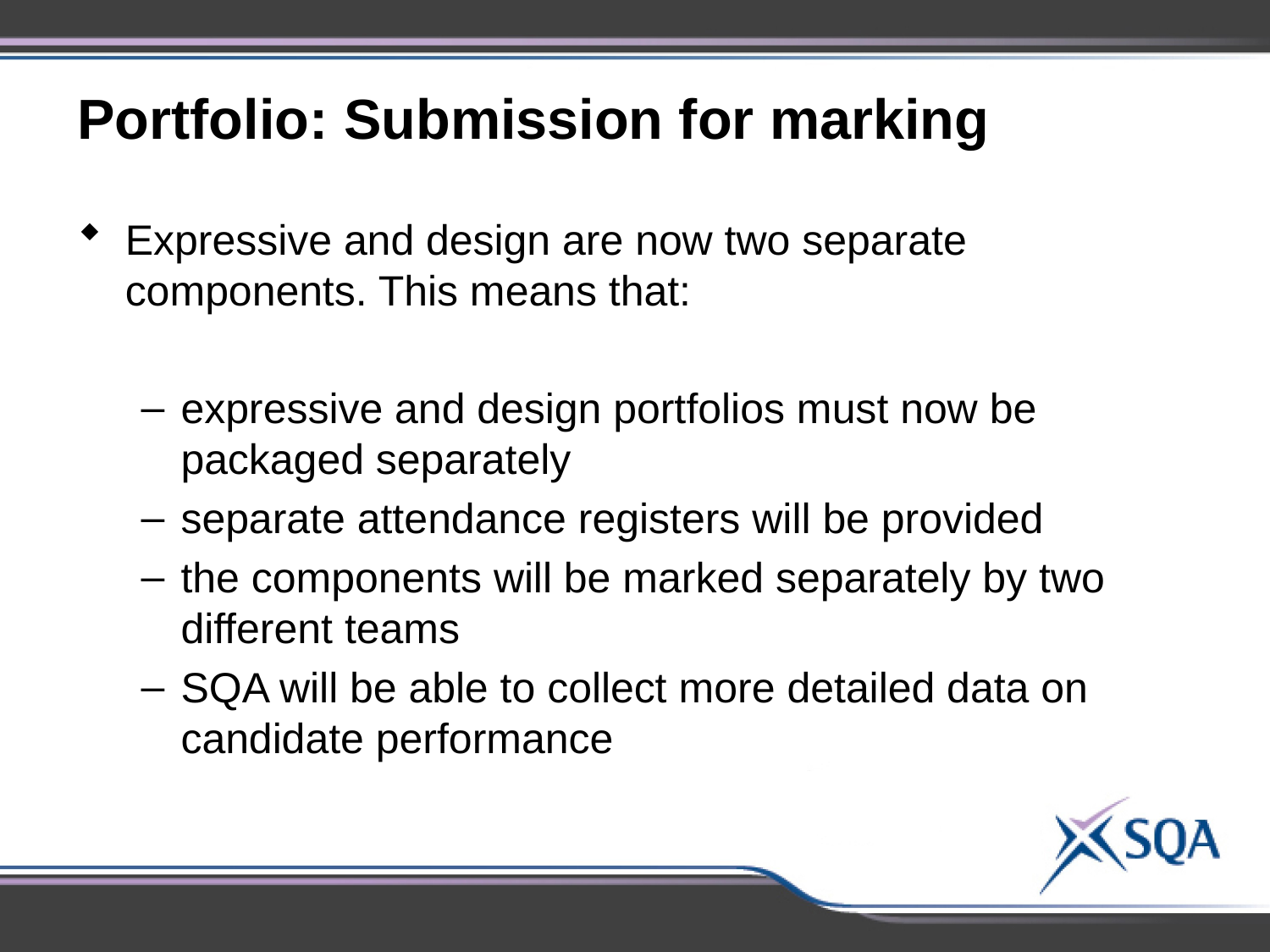

Portfolio: Submission for marking
Expressive and design are now two separate components. This means that:

expressive and design portfolios must now be packaged separately
separate attendance registers will be provided
the components will be marked separately by two different teams
SQA will be able to collect more detailed data on candidate performance